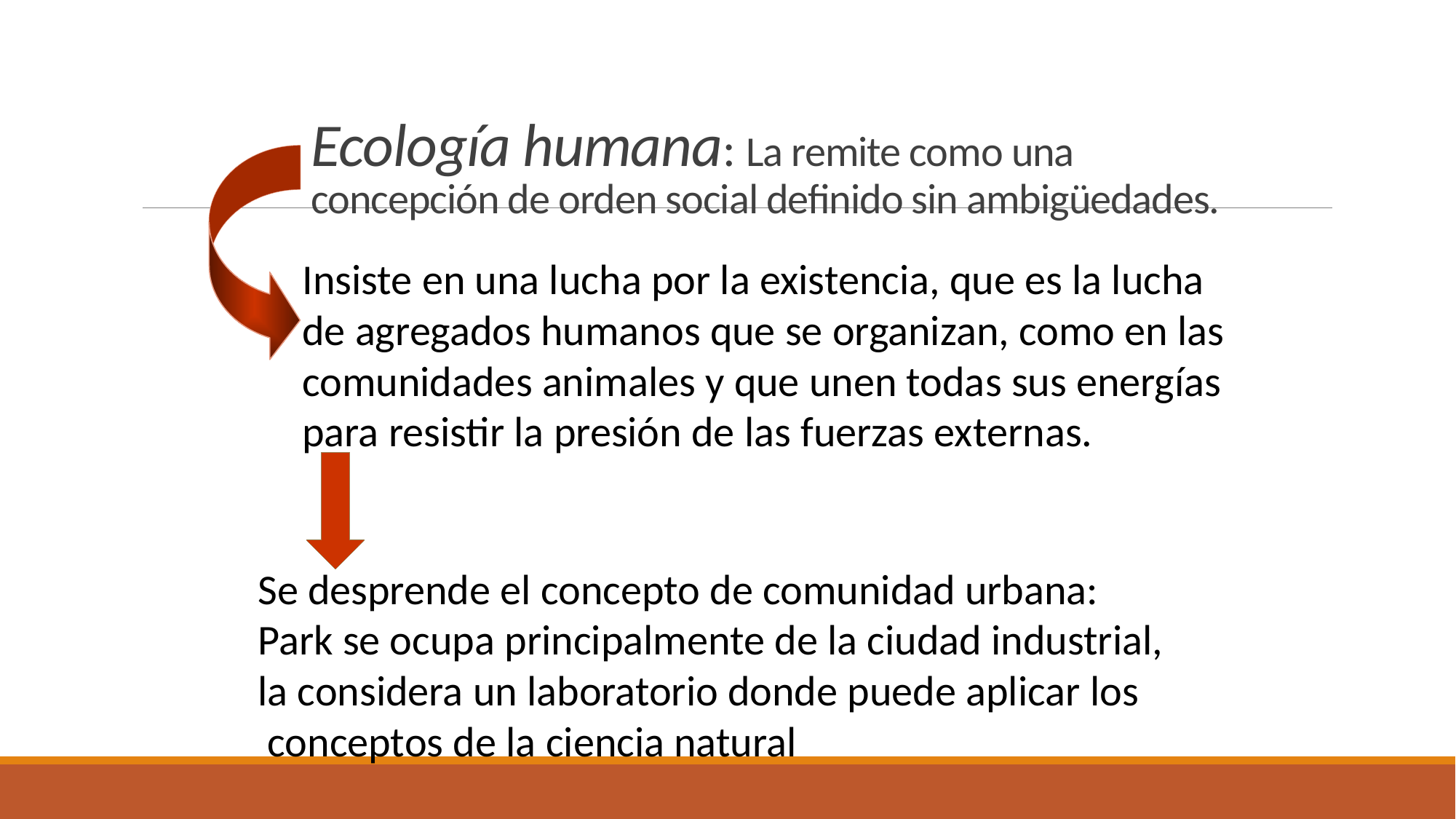

# Ecología humana: La remite como una concepción de orden social definido sin ambigüedades.

Insiste en una lucha por la existencia, que es la lucha
de agregados humanos que se organizan, como en las
comunidades animales y que unen todas sus energías
para resistir la presión de las fuerzas externas.

Se desprende el concepto de comunidad urbana:
Park se ocupa principalmente de la ciudad industrial,
la considera un laboratorio donde puede aplicar los
 conceptos de la ciencia natural